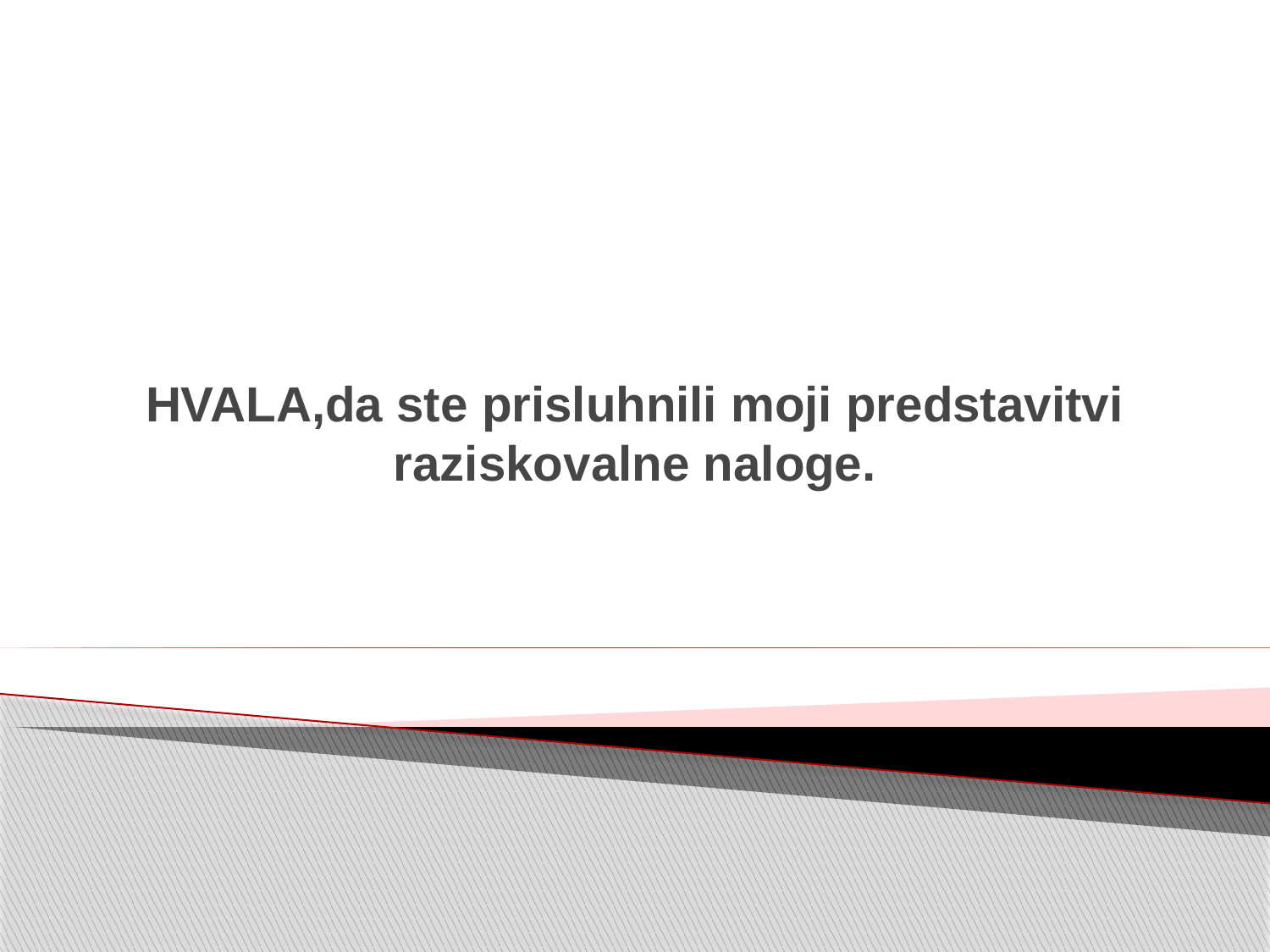

# HVALA,da ste prisluhnili moji predstavitvi raziskovalne naloge.